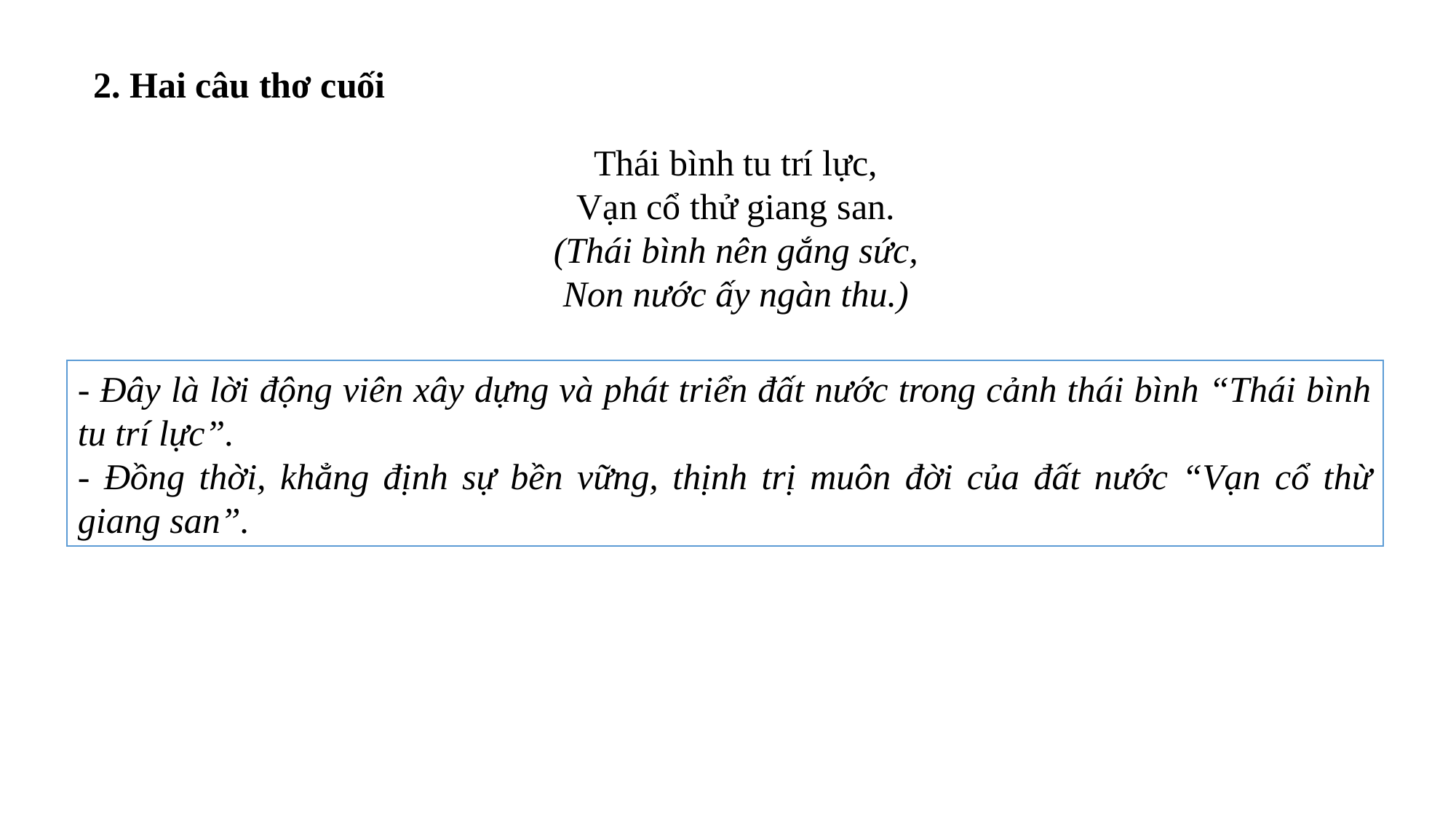

2. Hai câu thơ cuối
Thái bình tu trí lực,
Vạn cổ thử giang san.
(Thái bình nên gắng sức,
Non nước ấy ngàn thu.)
- Đây là lời động viên xây dựng và phát triển đất nước trong cảnh thái bình “Thái bình tu trí lực”.
- Đồng thời, khẳng định sự bền vững, thịnh trị muôn đời của đất nước “Vạn cổ thừ giang san”.